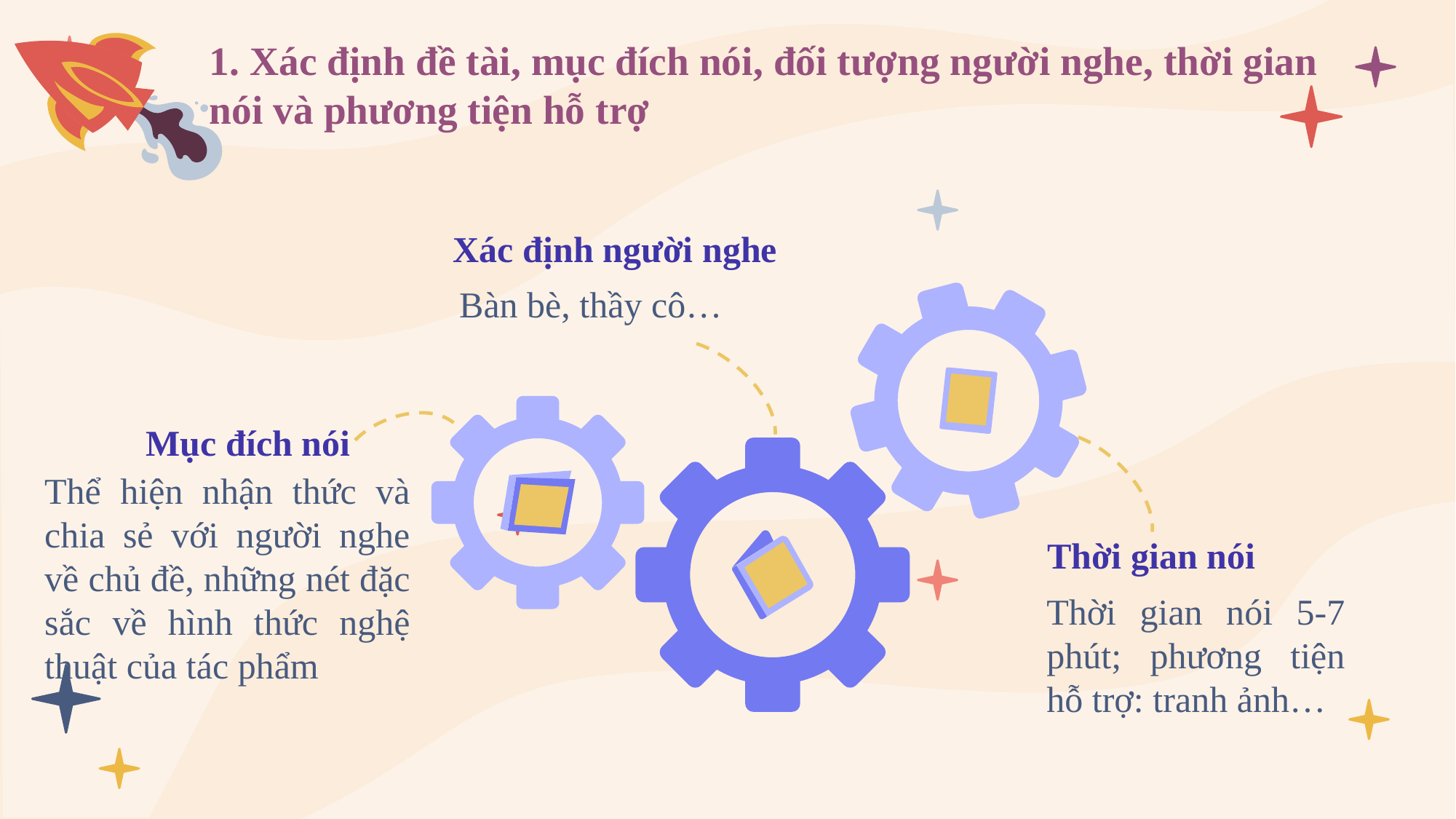

# 1. Xác định đề tài, mục đích nói, đối tượng người nghe, thời gian nói và phương tiện hỗ trợ

Xác định người nghe

Bàn bè, thầy cô…

Mục đích nói

Thời gian nói

Thể hiện nhận thức và chia sẻ với người nghe về chủ đề, những nét đặc sắc về hình thức nghệ thuật của tác phẩm

Thời gian nói 5-7 phút; phương tiện hỗ trợ: tranh ảnh…